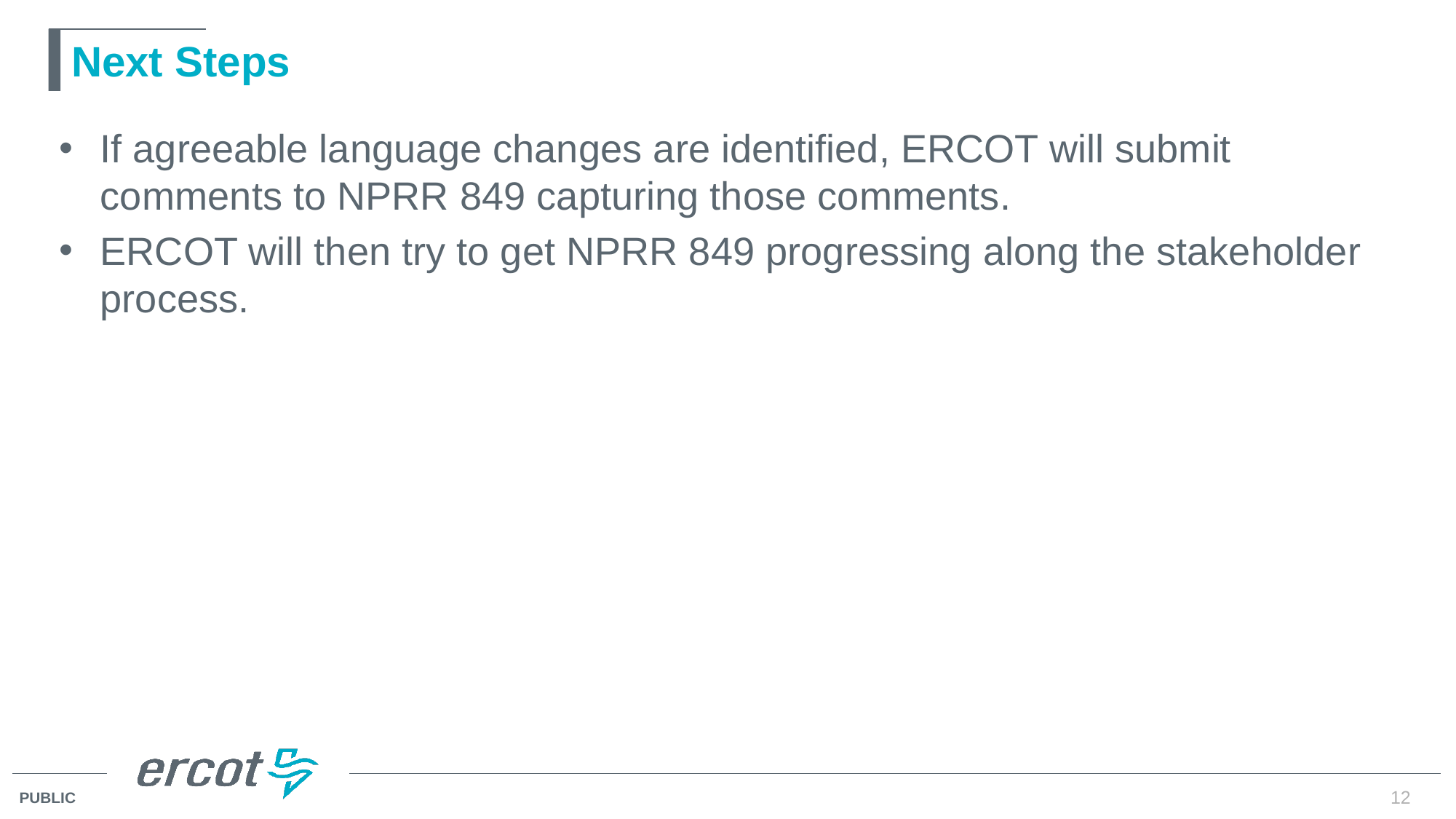

# Next Steps
If agreeable language changes are identified, ERCOT will submit comments to NPRR 849 capturing those comments.
ERCOT will then try to get NPRR 849 progressing along the stakeholder process.
12